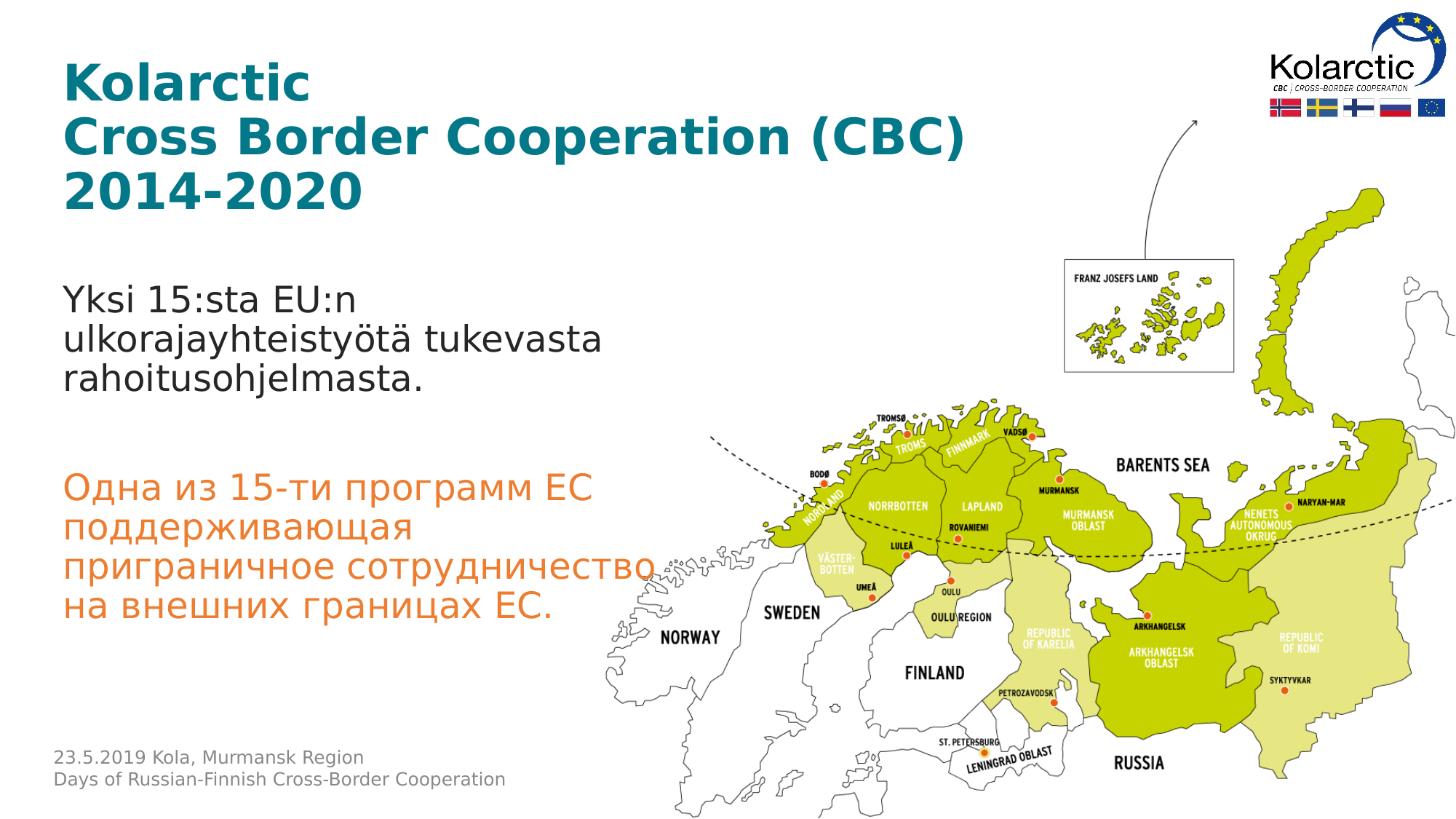

# Kolarctic Cross Border Cooperation (CBC) 2014-2020
Yksi 15:sta EU:n ulkorajayhteistyötä tukevasta rahoitusohjelmasta.

Одна из 15-ти программ ЕС поддерживающая приграничное сотрудничество на внешних границах ЕС.
23.5.2019 Kola, Murmansk Region
Days of Russian-Finnish Cross-Border Cooperation